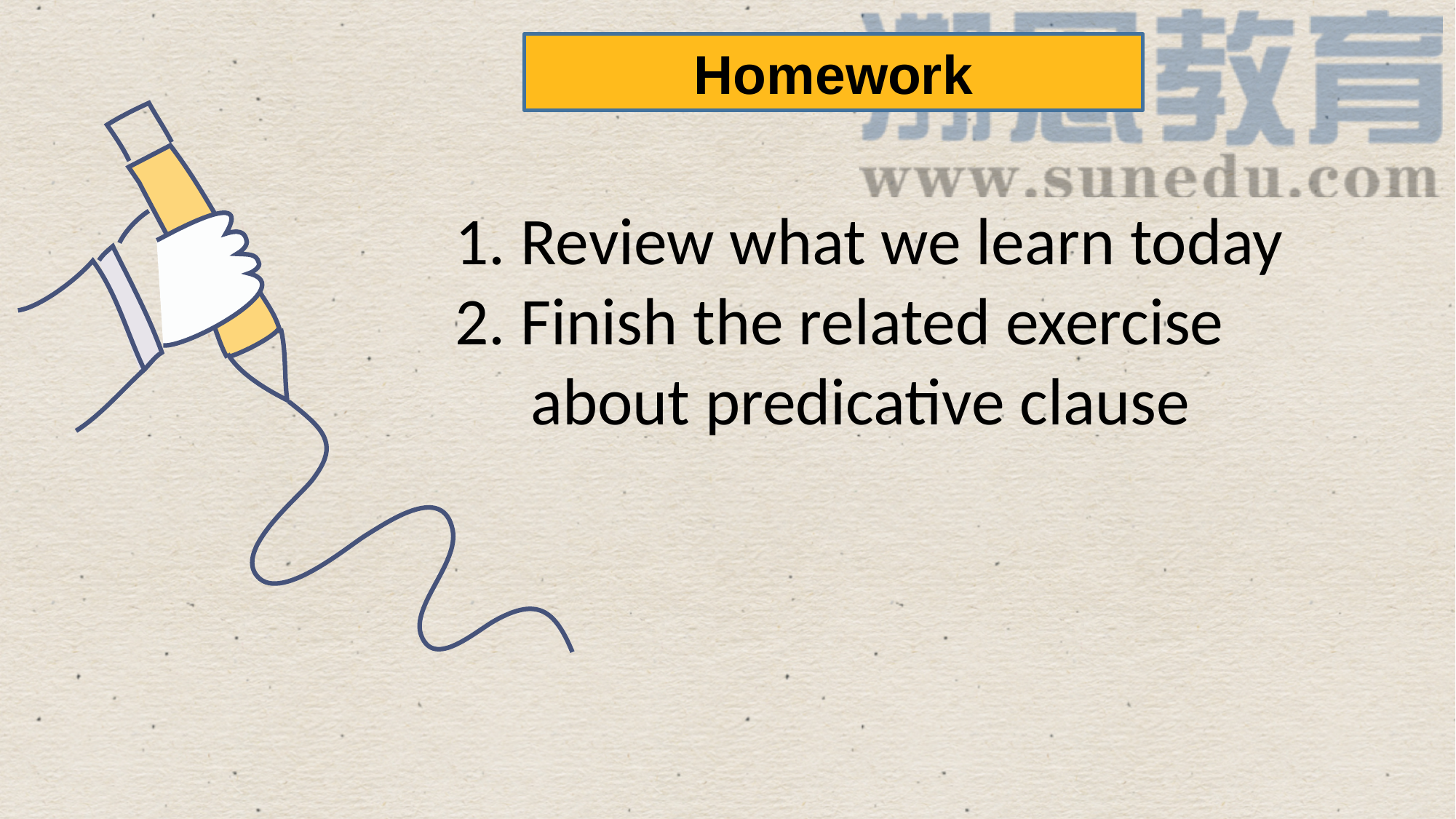

Homework

1. Review what we learn today
2. Finish the related exercise
     about predicative clause